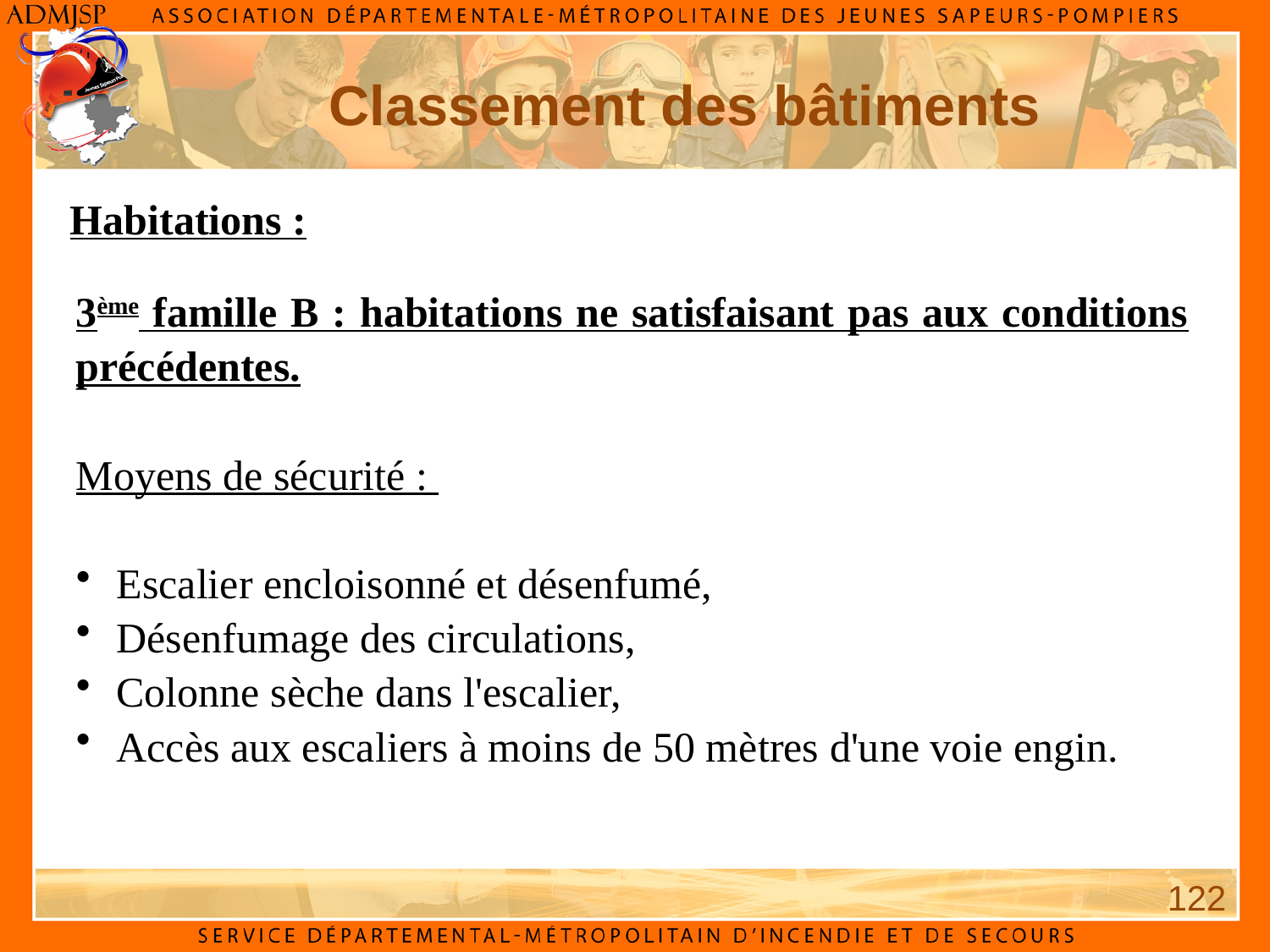

Classement des bâtiments
Habitations :
3ème famille B : habitations ne satisfaisant pas aux conditions précédentes.

Moyens de sécurité :

 Escalier encloisonné et désenfumé,
 Désenfumage des circulations,
 Colonne sèche dans l'escalier,
 Accès aux escaliers à moins de 50 mètres d'une voie engin.
122